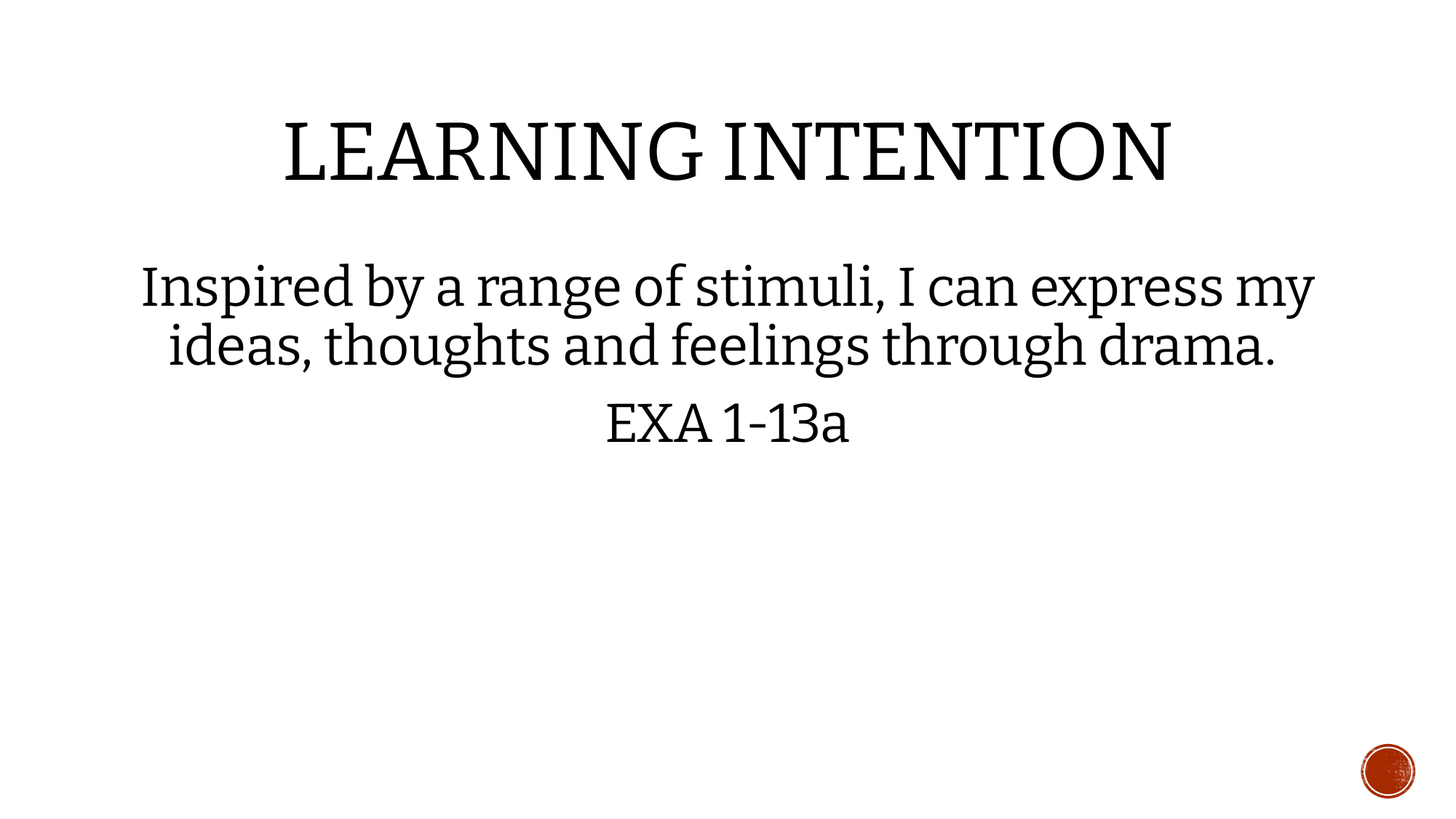

# Learning intention
Inspired by a range of stimuli, I can express my ideas, thoughts and feelings through drama.
EXA 1-13a